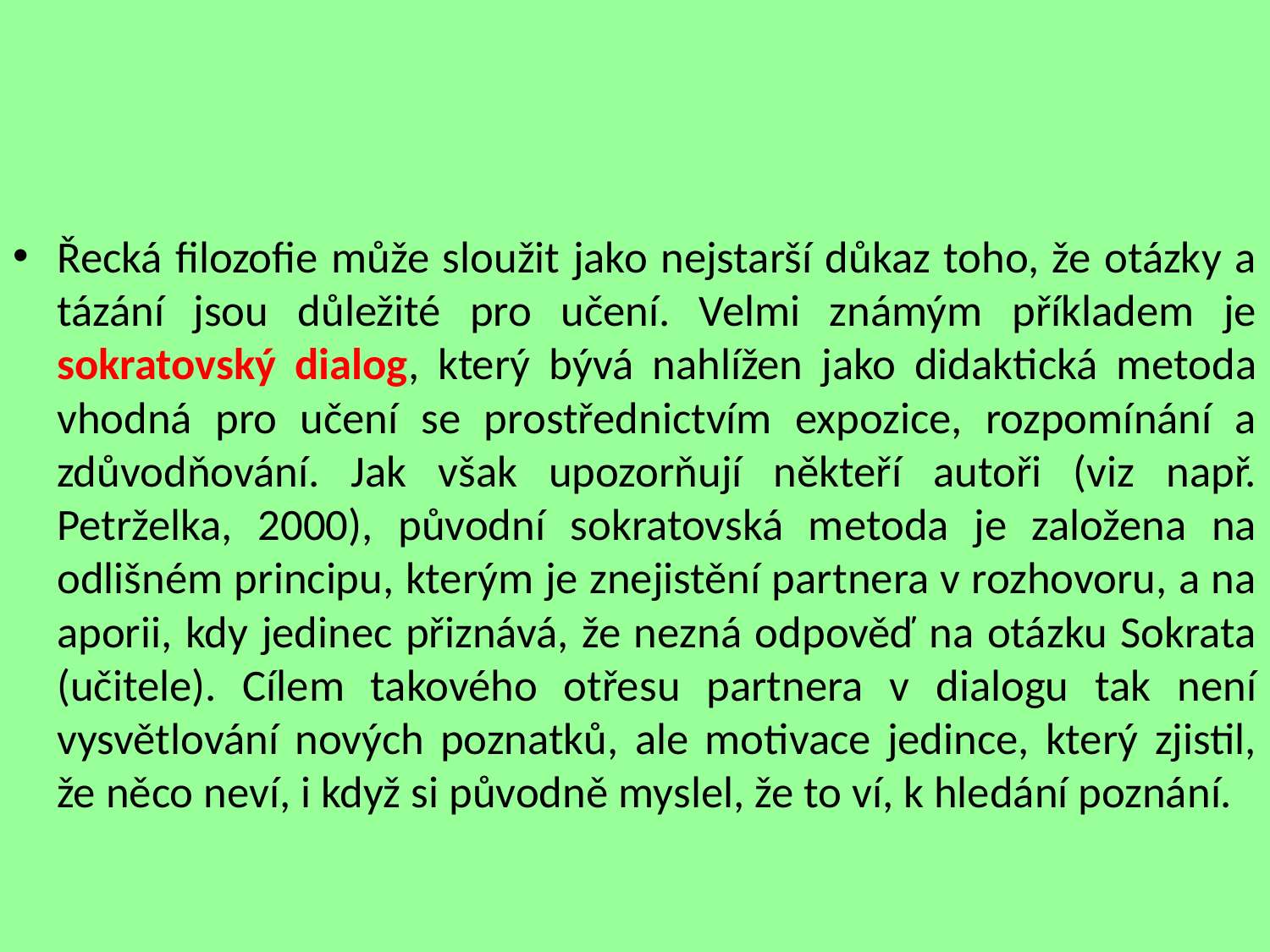

Řecká filozofie může sloužit jako nejstarší důkaz toho, že otázky a tázání jsou důležité pro učení. Velmi známým příkladem je sokratovský dialog, který bývá nahlížen jako didaktická metoda vhodná pro učení se prostřednictvím expozice, rozpomínání a zdůvodňování. Jak však upozorňují někteří autoři (viz např. Petrželka, 2000), původní sokratovská metoda je založena na odlišném principu, kterým je znejistění partnera v rozhovoru, a na aporii, kdy jedinec přiznává, že nezná odpověď na otázku Sokrata (učitele). Cílem takového otřesu partnera v dialogu tak není vysvětlování nových poznatků, ale motivace jedince, který zjistil, že něco neví, i když si původně myslel, že to ví, k hledání poznání.